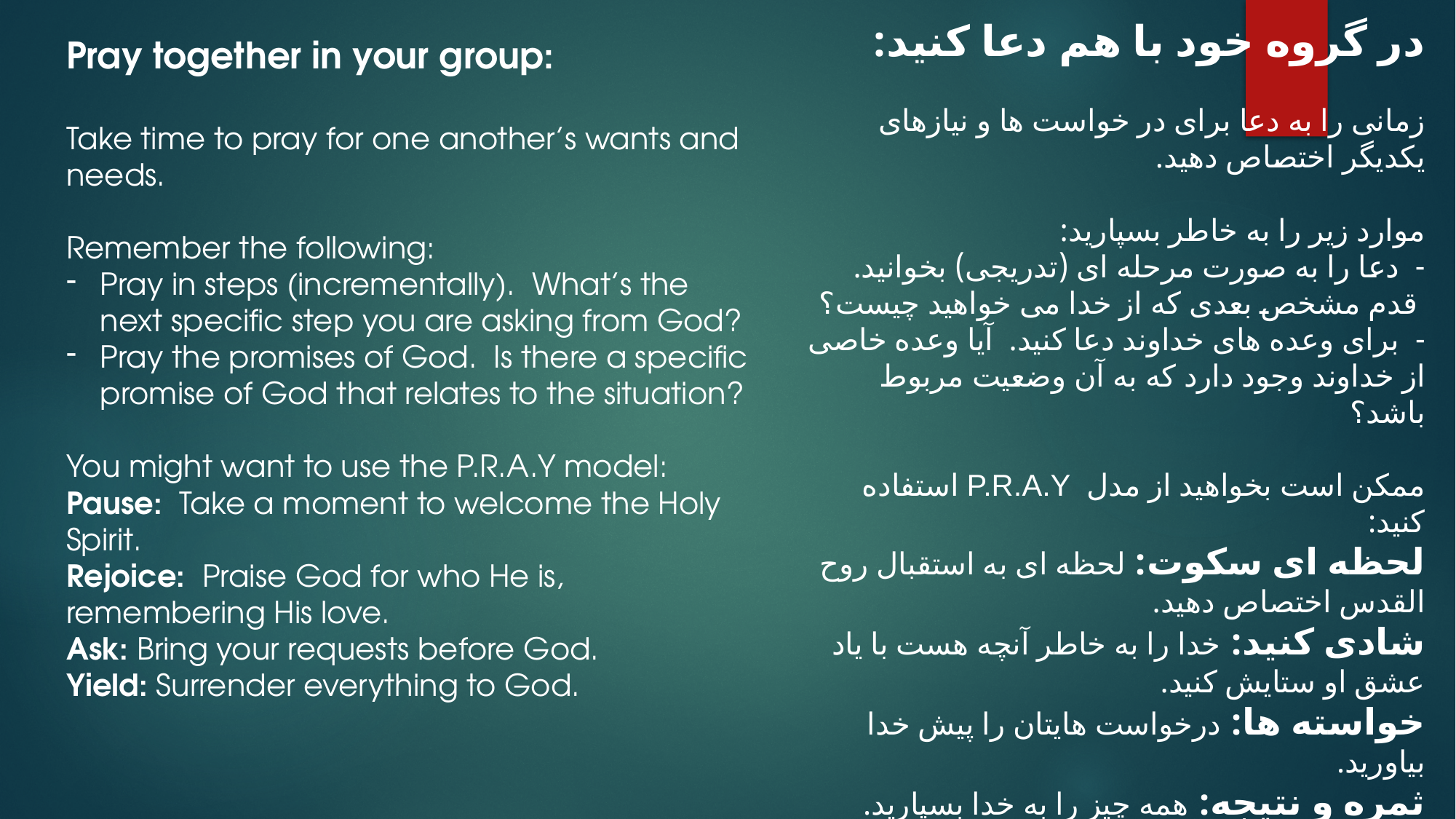

در گروه خود با هم دعا کنید:

زمانی را به دعا برای در خواست ها و نیازهای یکدیگر اختصاص دهید.

موارد زیر را به خاطر بسپارید:
-  دعا را به صورت مرحله ای (تدریجی) بخوانید.  قدم مشخص بعدی که از خدا می خواهید چیست؟
-  برای وعده های خداوند دعا کنید.  آیا وعده خاصی از خداوند وجود دارد که به آن وضعیت مربوط باشد؟

ممکن است بخواهید از مدل  P.R.A.Y استفاده کنید:
لحظه ای سکوت: لحظه ای به استقبال روح القدس اختصاص دهید.
شادی کنید: خدا را به خاطر آنچه هست با یاد عشق او ستایش کنید.
خواسته ها: درخواست هایتان را پیش خدا بیاورید.
ثمره و نتیجه: همه چیز را به خدا بسپارید.

Pray together in your group:

Take time to pray for one another’s wants and needs.

Remember the following:
Pray in steps (incrementally).  What’s the next specific step you are asking from God?
Pray the promises of God.  Is there a specific promise of God that relates to the situation?

You might want to use the P.R.A.Y model:
Pause:  Take a moment to welcome the Holy Spirit.
Rejoice:  Praise God for who He is, remembering His love.
Ask: Bring your requests before God.
Yield: Surrender everything to God.